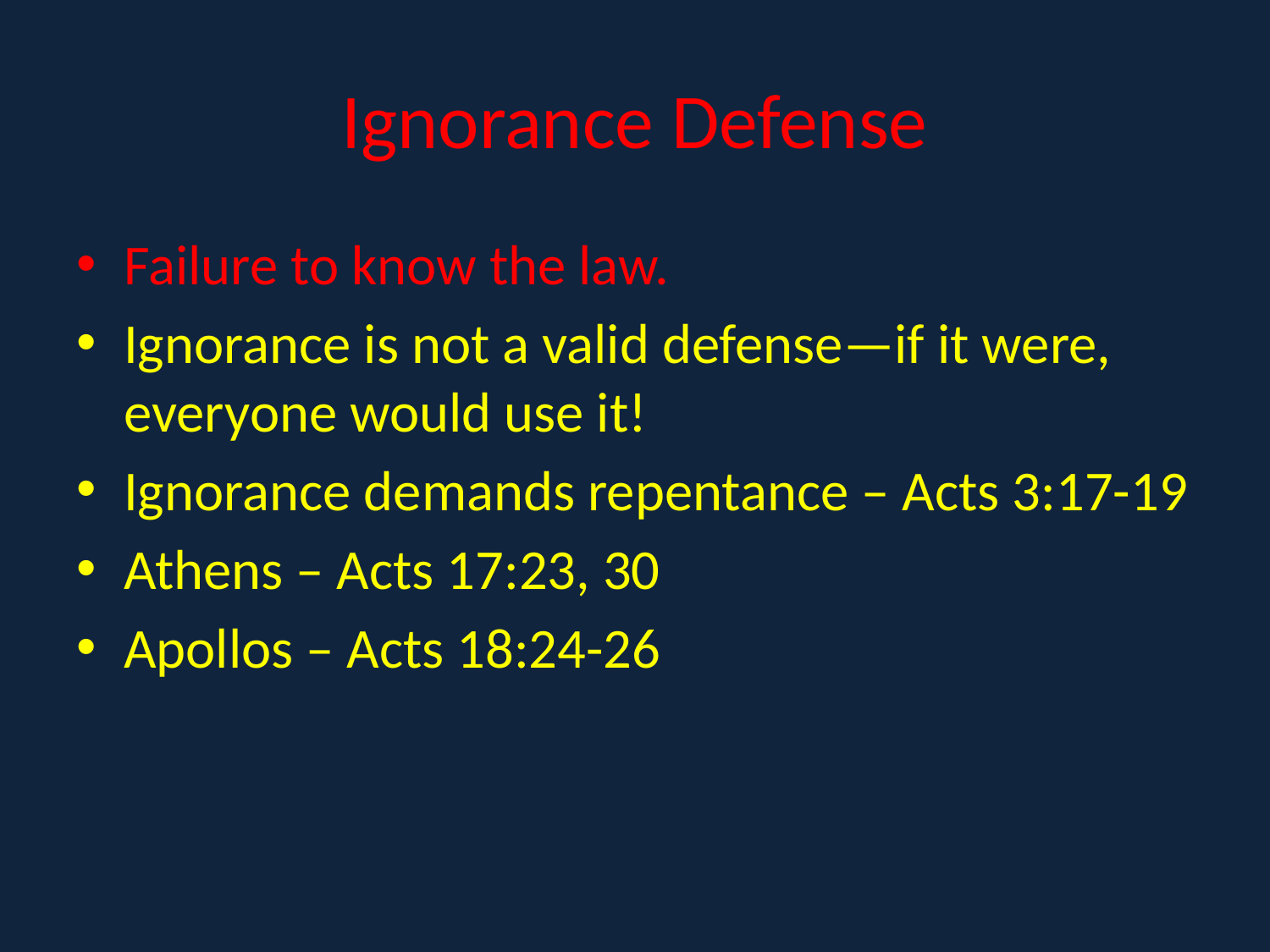

# Ignorance Defense
Failure to know the law.
Ignorance is not a valid defense—if it were, everyone would use it!
Ignorance demands repentance – Acts 3:17-19
Athens – Acts 17:23, 30
Apollos – Acts 18:24-26